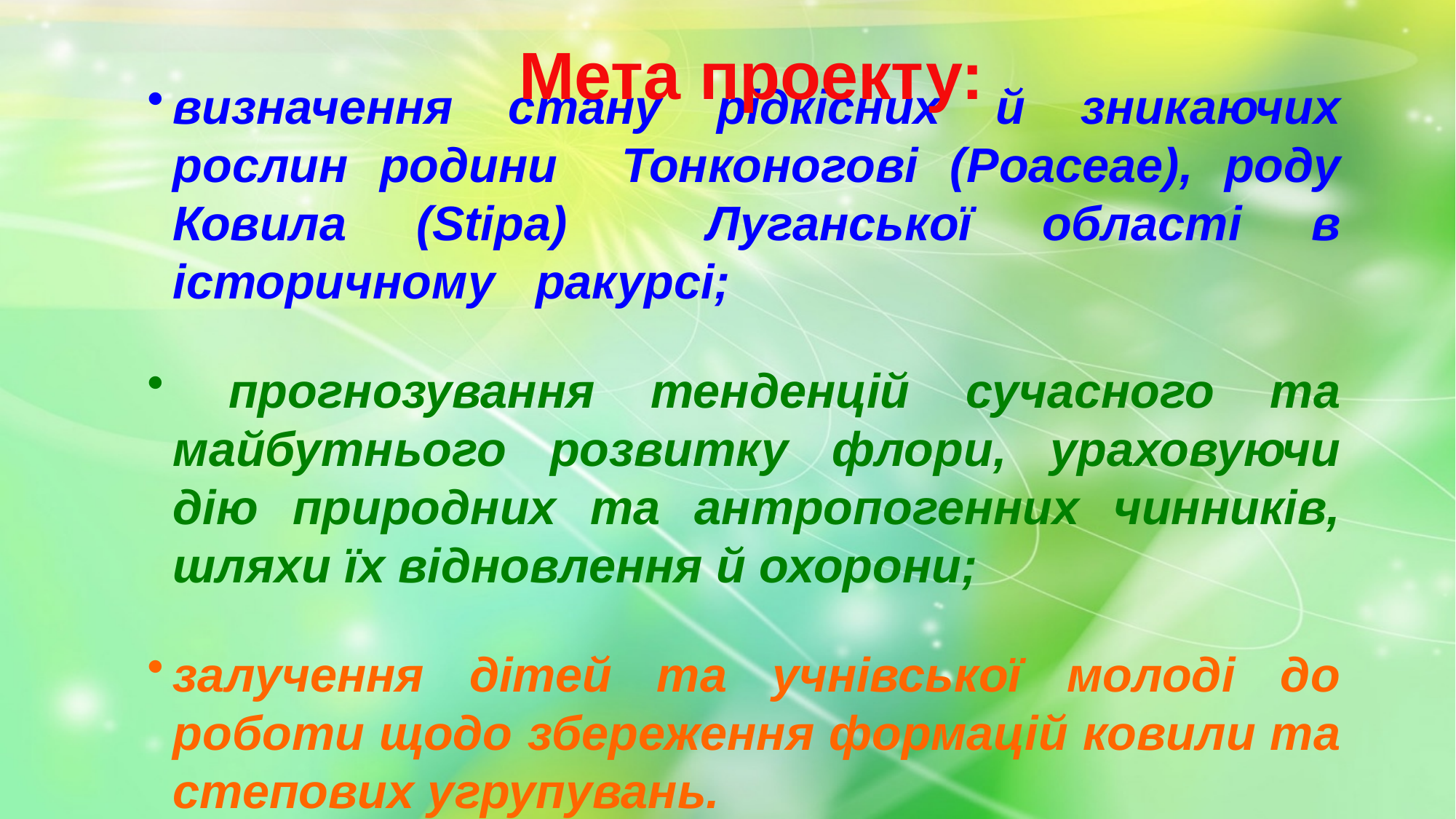

Мета проекту:
визначення стану рідкісних й зникаючих рослин родини  Тонконогові (Poaceae), роду Ковила (Stipa)  Луганської області в історичному   ракурсі;

 прогнозування тенденцій сучасного та майбутнього розвитку флори, ураховуючи дію природних та антропогенних чинників, шляхи їх відновлення й охорони;

залучення дітей та учнівської молоді до роботи щодо збереження формацій ковили та степових угрупувань.